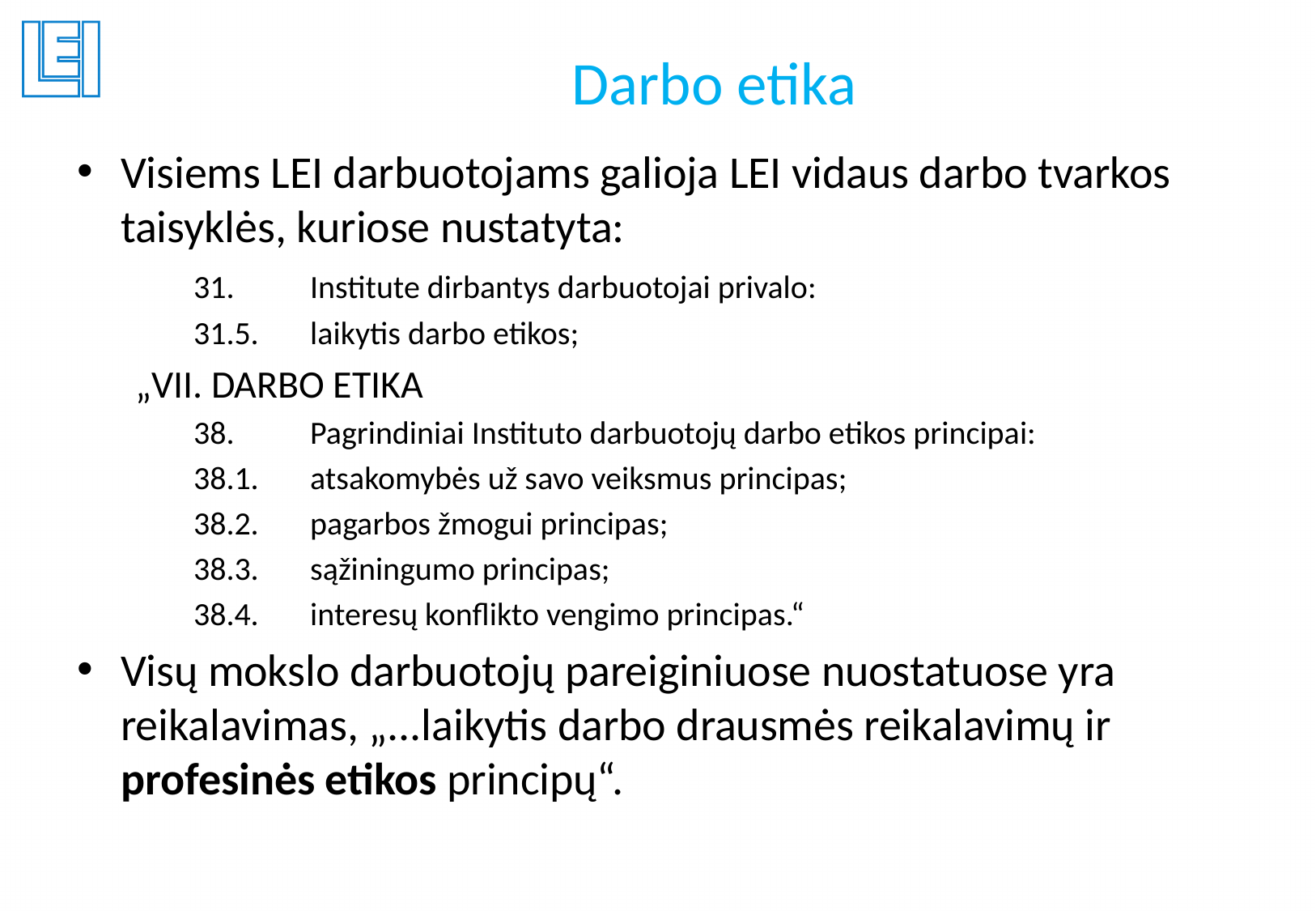

# Darbo etika
Visiems LEI darbuotojams galioja LEI vidaus darbo tvarkos taisyklės, kuriose nustatyta:
	31.	Institute dirbantys darbuotojai privalo:
	31.5.	laikytis darbo etikos;
„VII. DARBO ETIKA
38.	Pagrindiniai Instituto darbuotojų darbo etikos principai:
38.1.	atsakomybės už savo veiksmus principas;
38.2.	pagarbos žmogui principas;
38.3.	sąžiningumo principas;
38.4.	interesų konflikto vengimo principas.“
Visų mokslo darbuotojų pareiginiuose nuostatuose yra reikalavimas, „...laikytis darbo drausmės reikalavimų ir profesinės etikos principų“.